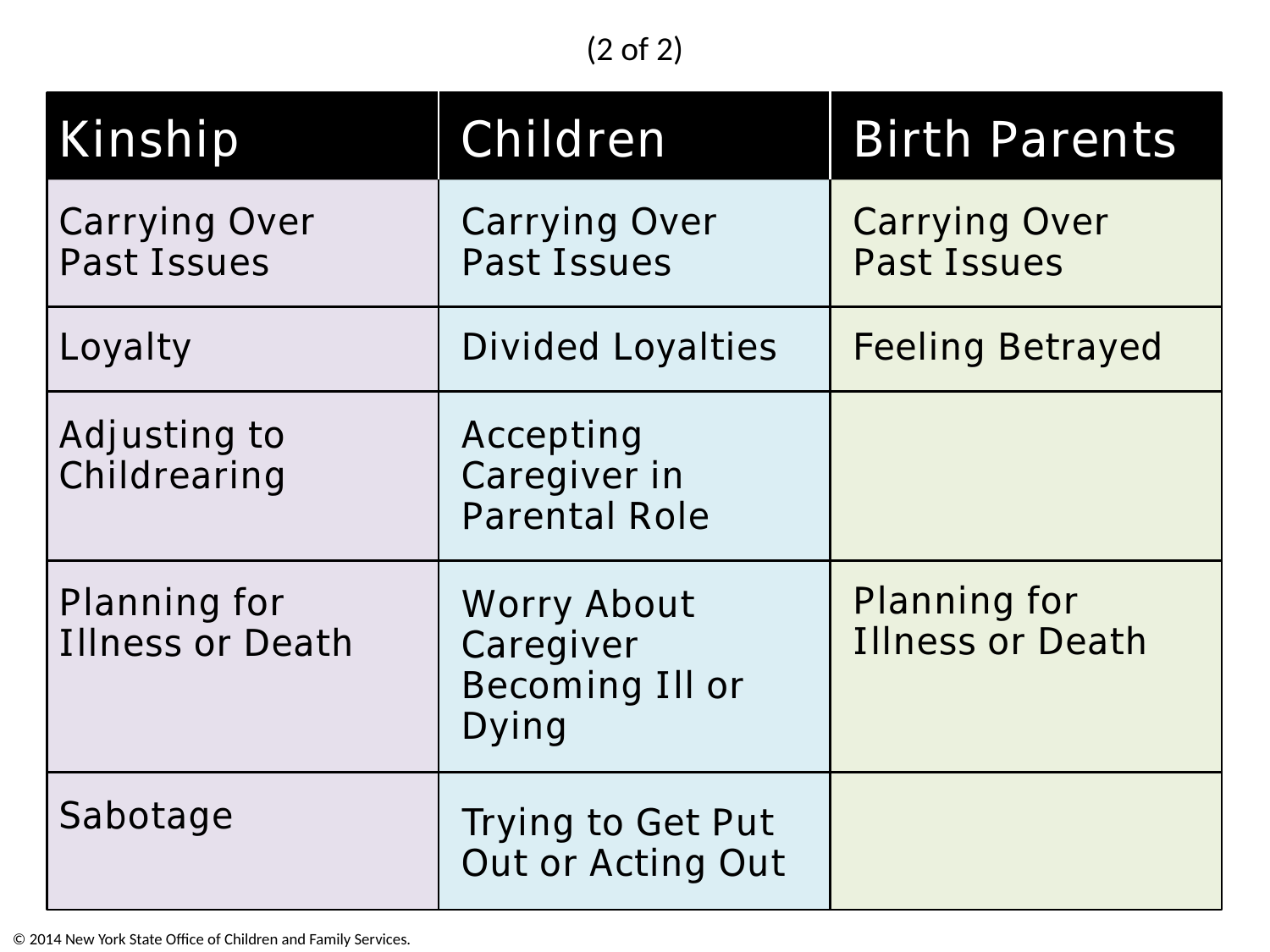

(2 of 2)

Children
Carrying Over
Past Issues
Divided Loyalties
Accepting Caregiver in Parental Role
Worry About Caregiver Becoming Ill or Dying
Trying to Get Put Out or Acting Out

Birth Parents
Carrying Over
Past Issues
Feeling Betrayed

Planning for
Illness or Death

Kinship
Carrying Over Past Issues
Loyalty
Adjusting to Childrearing
Planning for Illness or Death

Sabotage

© 2014 New York State Office of Children and Family Services.